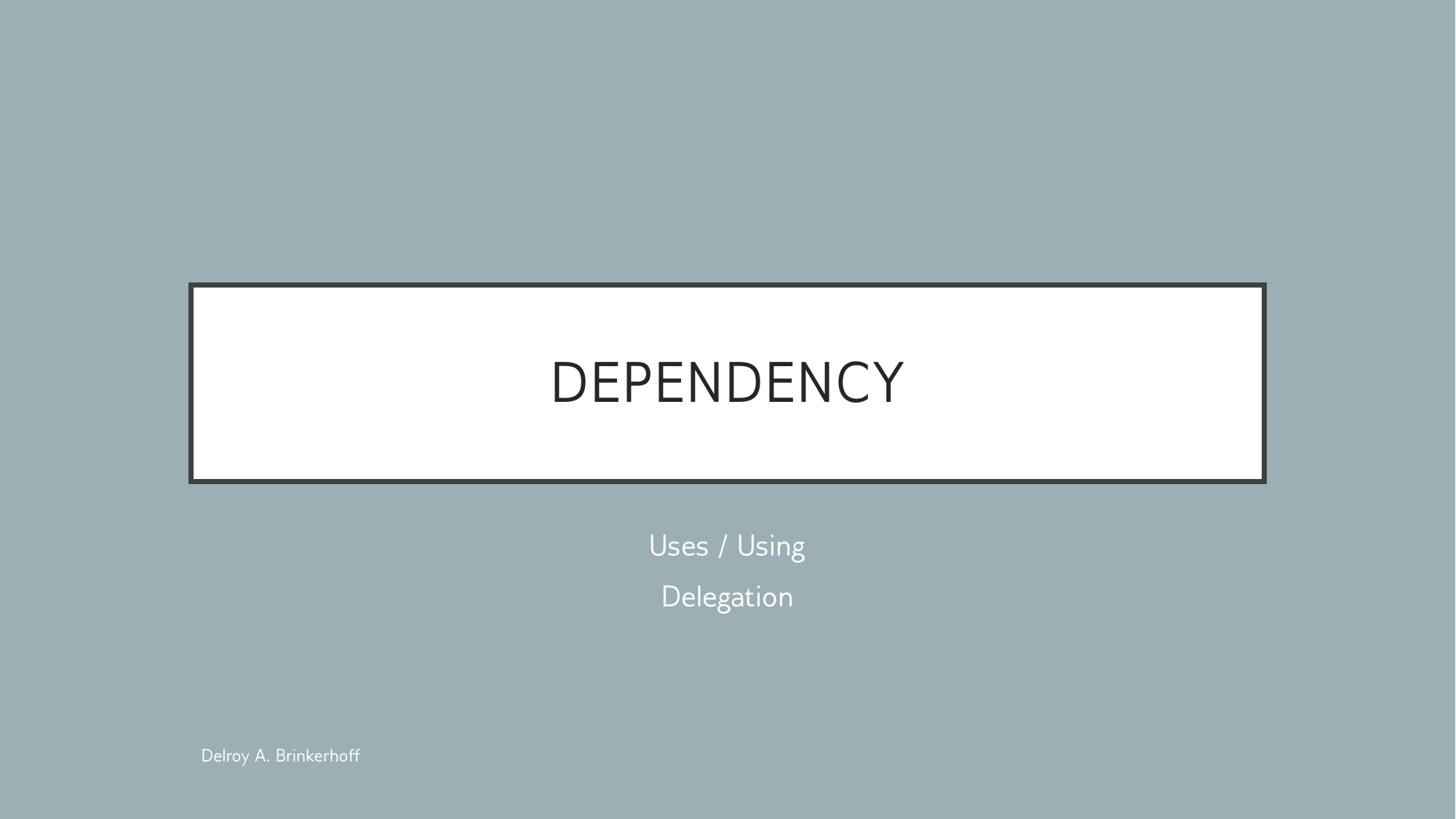

# Dependency
Uses / Using
Delegation
Delroy A. Brinkerhoff